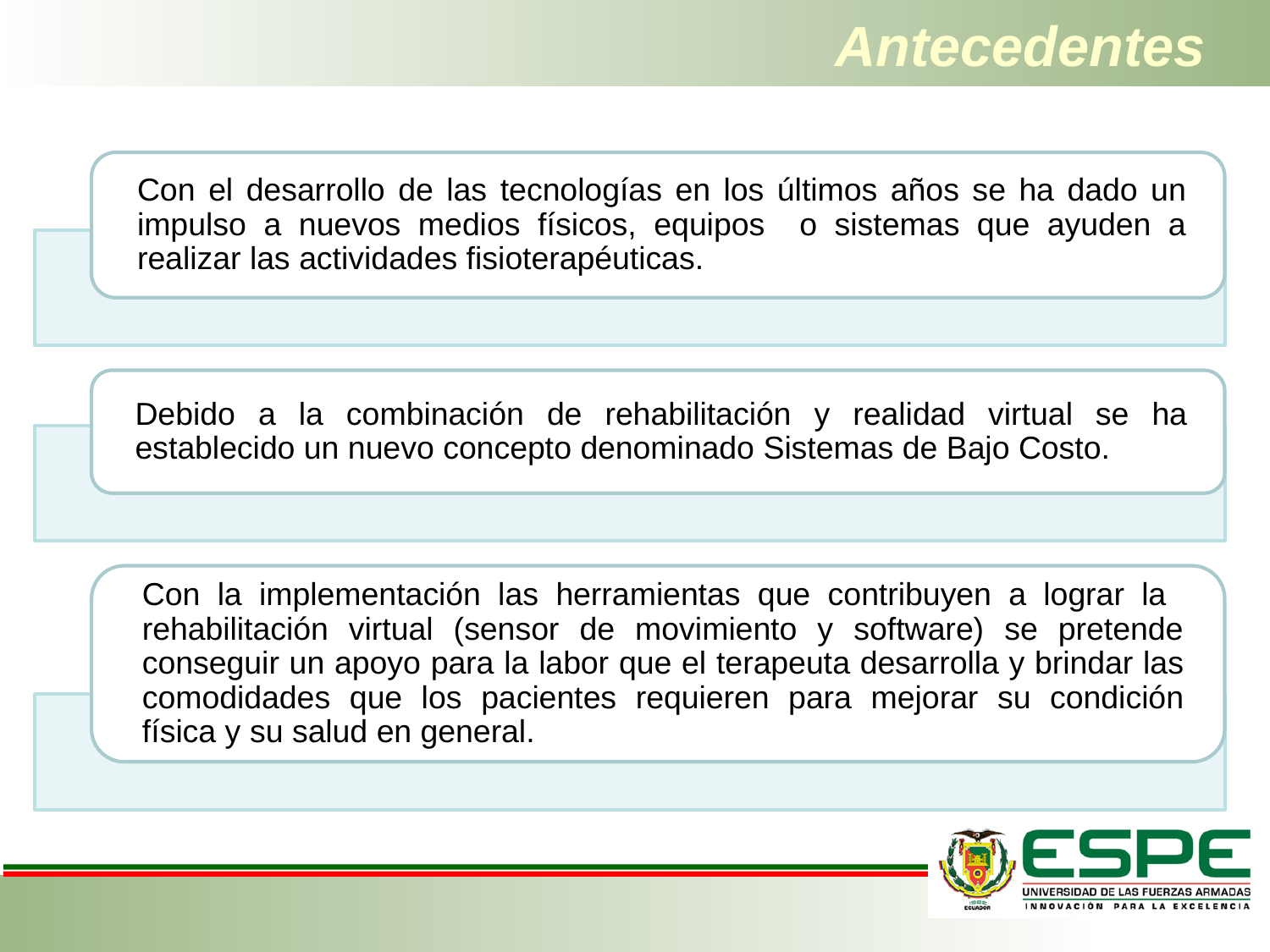

# Antecedentes
Con el desarrollo de las tecnologías en los últimos años se ha dado un impulso a nuevos medios físicos, equipos  o sistemas que ayuden a realizar las actividades fisioterapéuticas.
Debido a la combinación de rehabilitación y realidad virtual se ha establecido un nuevo concepto denominado Sistemas de Bajo Costo.
Con la implementación las herramientas que contribuyen a lograr la  rehabilitación virtual (sensor de movimiento y software) se pretende conseguir un apoyo para la labor que el terapeuta desarrolla y brindar las comodidades que los pacientes requieren para mejorar su condición física y su salud en general.